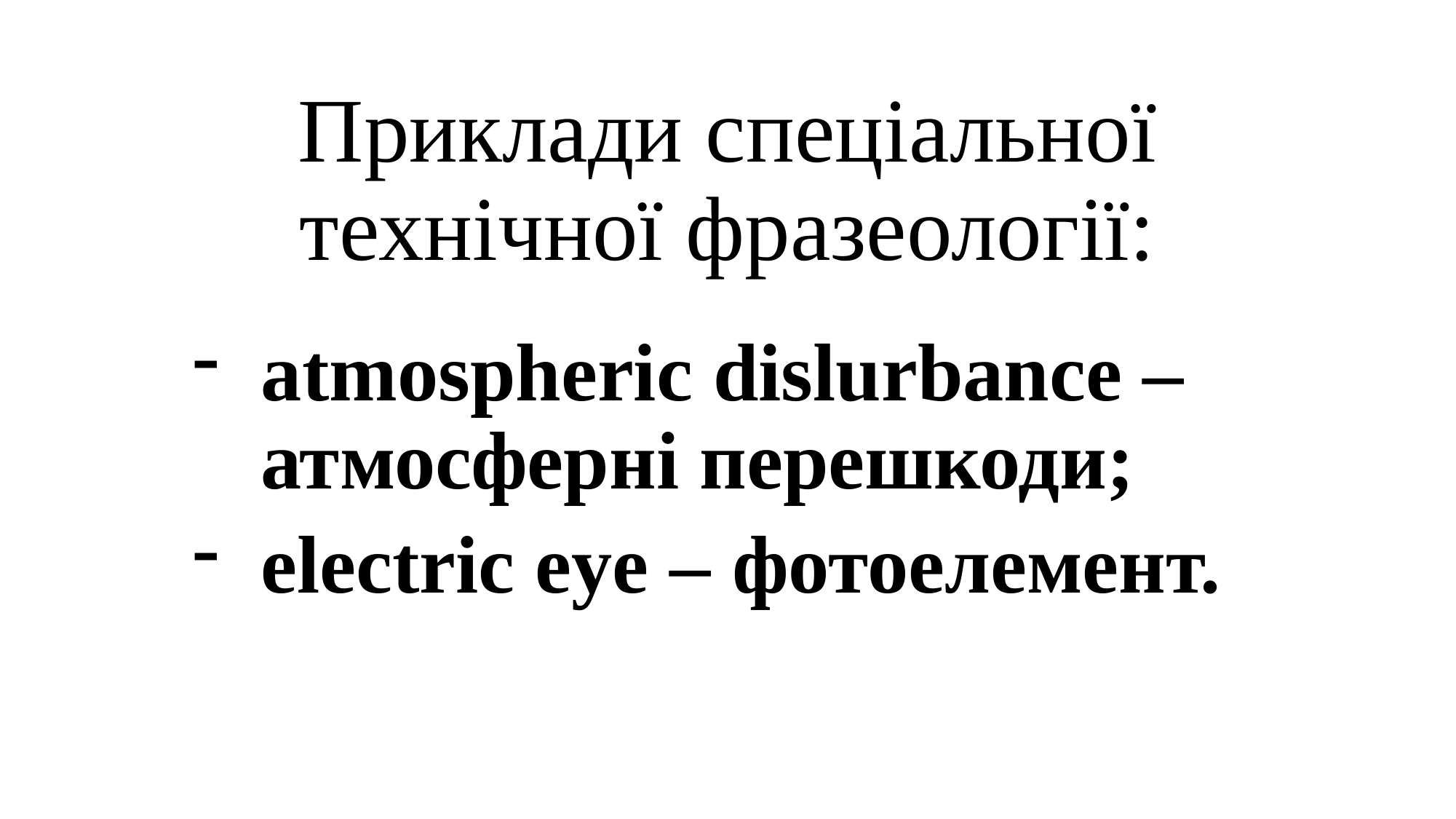

# Приклади спеціальної технічної фразеології:
atmospheric dislurbance – атмосферні перешкоди;
electric eye – фотоелемент.